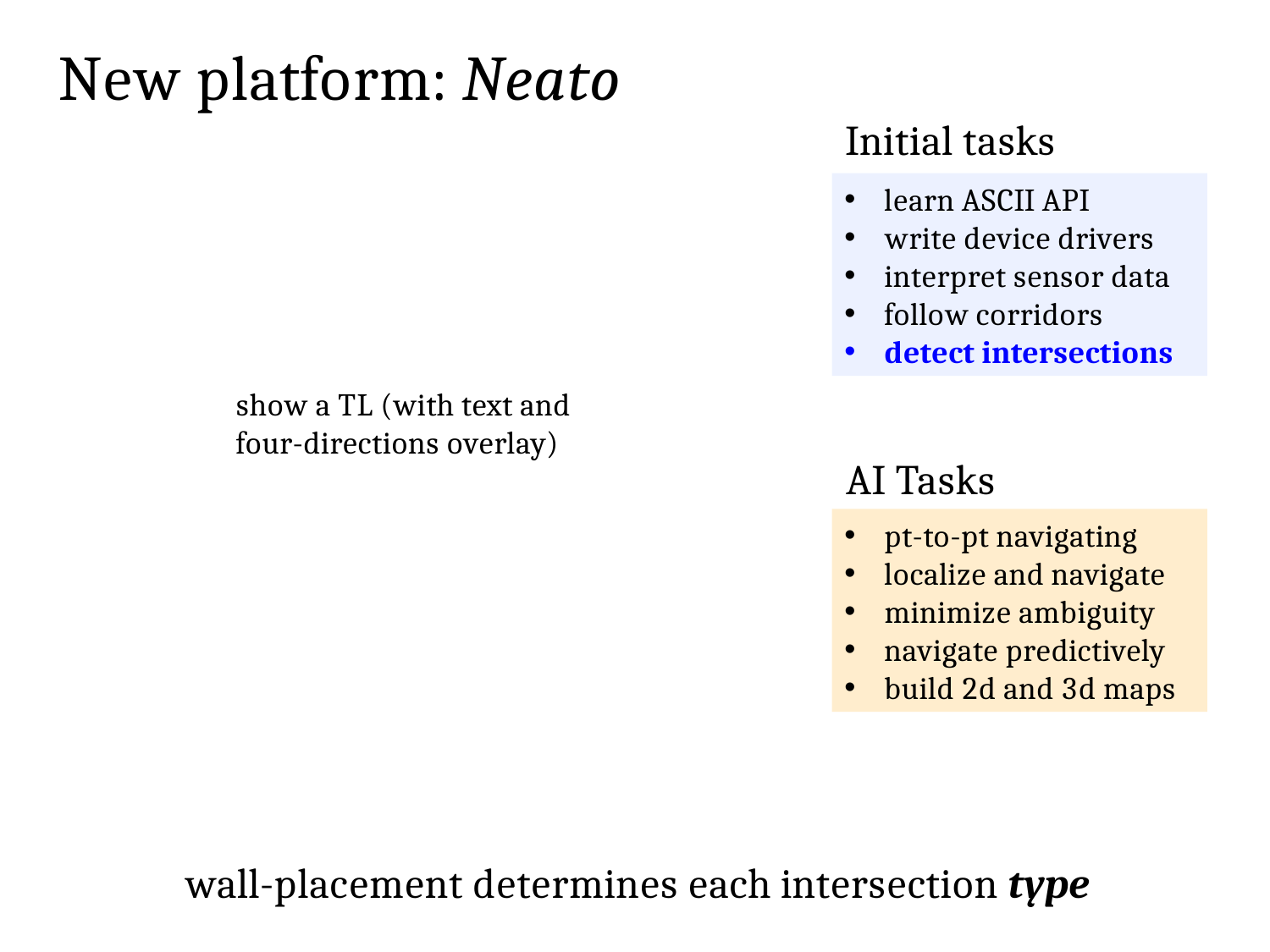

New platform: Neato
Initial tasks
learn ASCII API
write device drivers
interpret sensor data
follow corridors
detect intersections
show a TL (with text and four-directions overlay)
AI Tasks
pt-to-pt navigating
localize and navigate
minimize ambiguity
navigate predictively
build 2d and 3d maps
wall-placement determines each intersection type